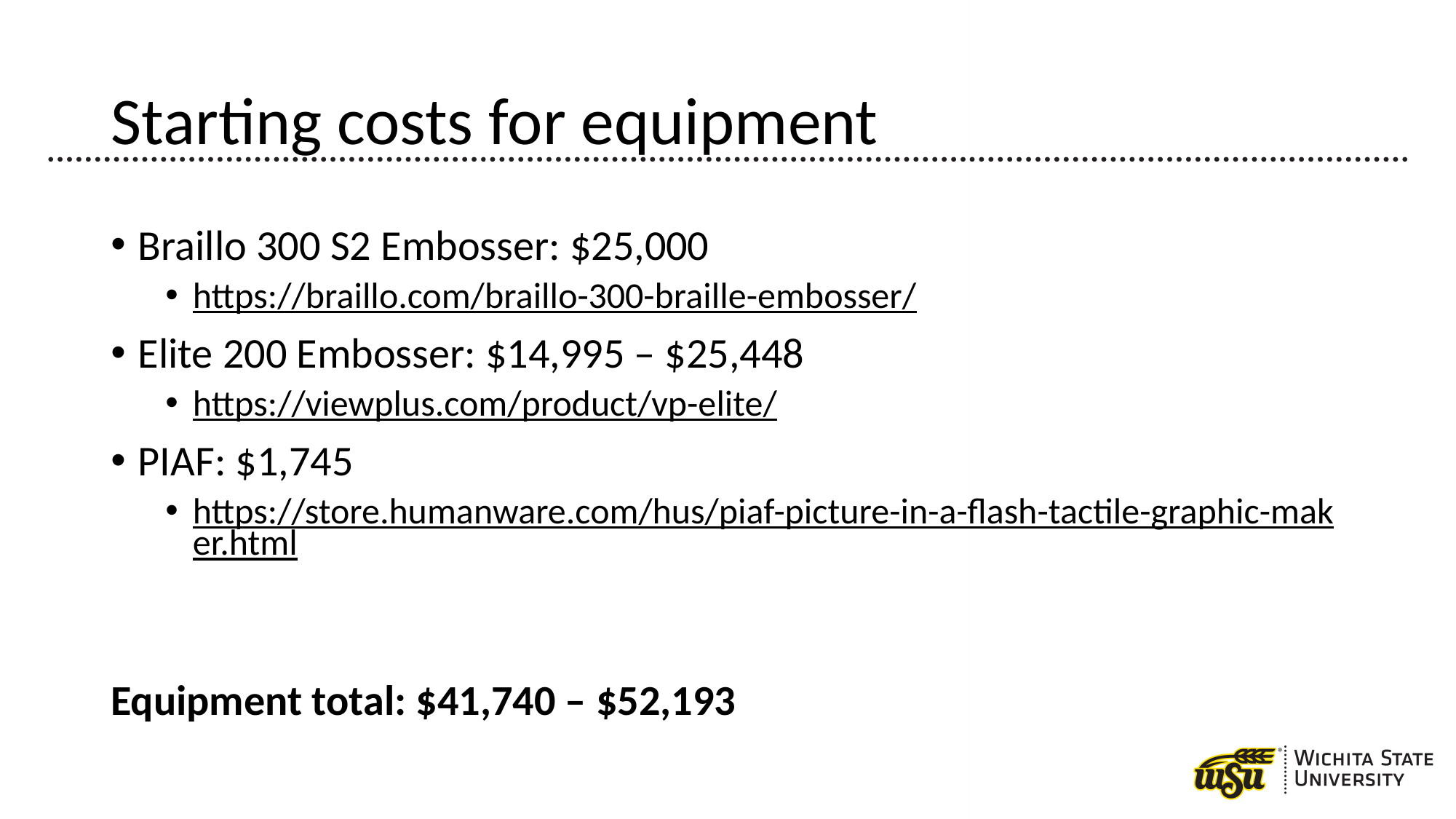

# Starting costs for equipment
Braillo 300 S2 Embosser: $25,000
https://braillo.com/braillo-300-braille-embosser/
Elite 200 Embosser: $14,995 – $25,448
https://viewplus.com/product/vp-elite/
PIAF: $1,745
https://store.humanware.com/hus/piaf-picture-in-a-flash-tactile-graphic-maker.html

Equipment total: $41,740 – $52,193